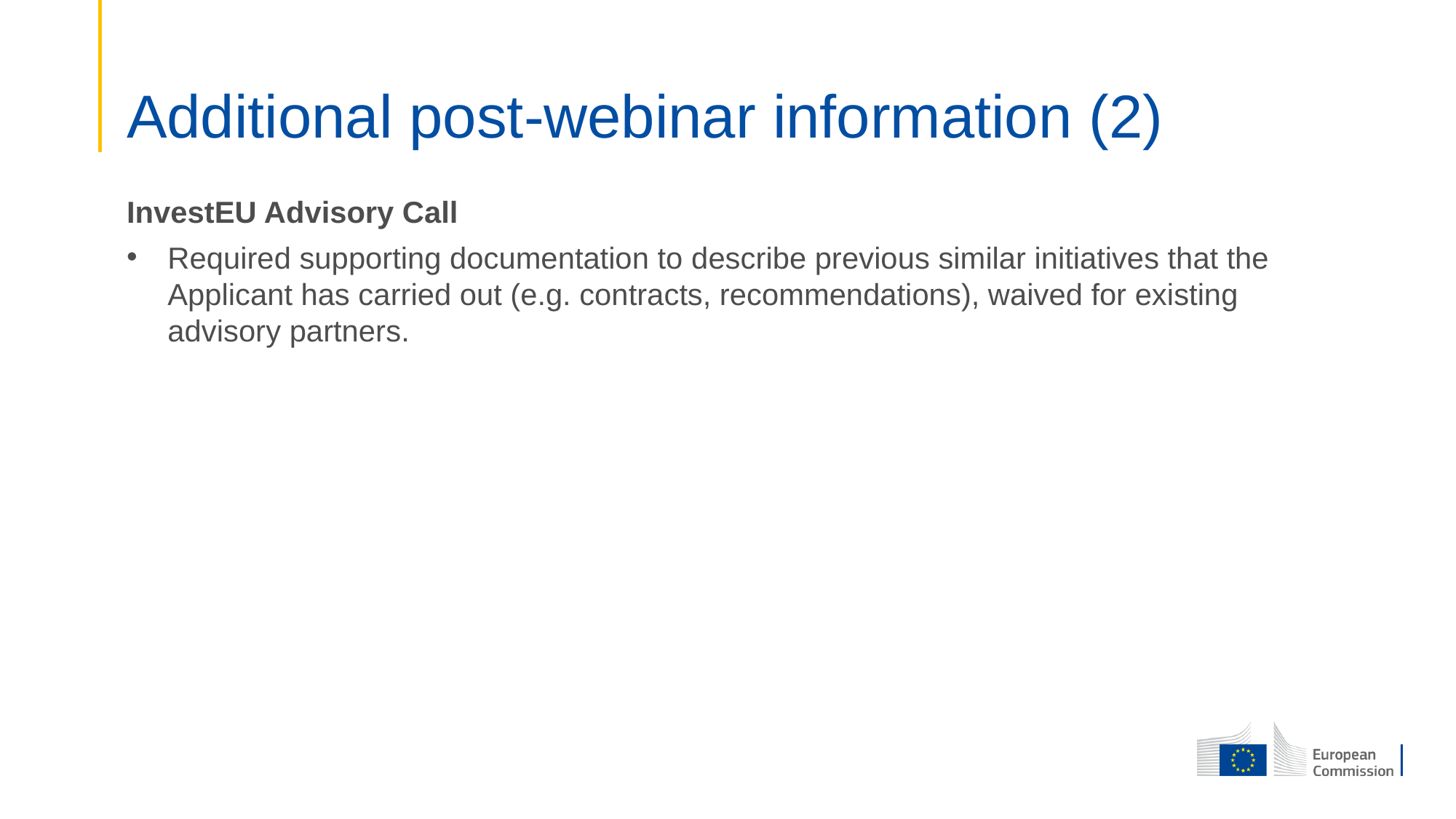

# Additional post-webinar information (2)

InvestEU Advisory Call
Required supporting documentation to describe previous similar initiatives that the Applicant has carried out (e.g. contracts, recommendations), waived for existing advisory partners.